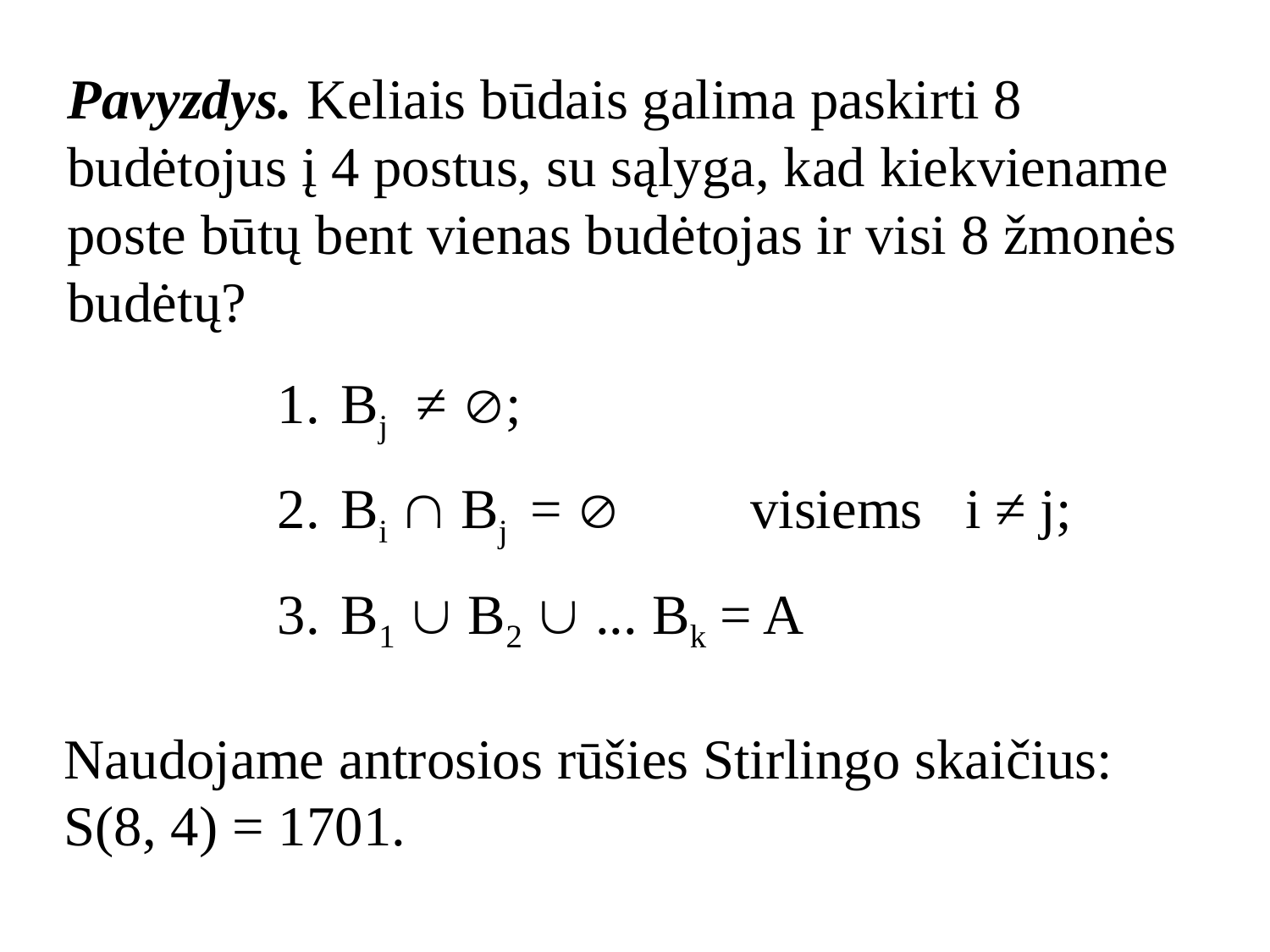

Pavyzdys. Keliais būdais galima paskirti 8 budėtojus į 4 postus, su sąlyga, kad kiekviename poste būtų bent vienas budėtojas ir visi 8 žmonės budėtų?
Bj  ≠ ∅;
Bi ∩ Bj  = ∅ 	  visiems   i ≠ j;
B1 ∪ B2 ∪ ... Bk = A
Naudojame antrosios rūšies Stirlingo skaičius: S(8, 4) = 1701.